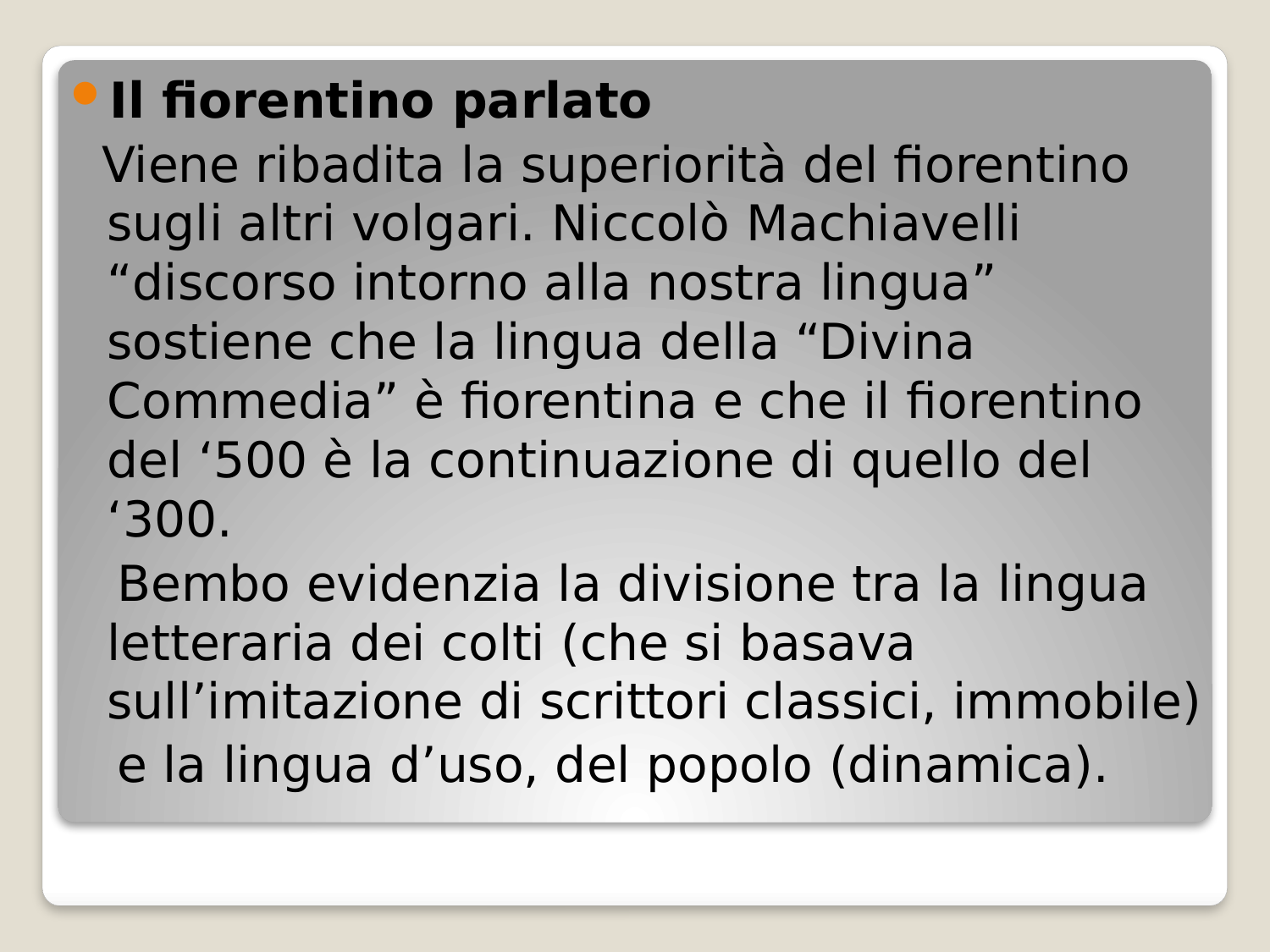

Il fiorentino parlato
  Viene ribadita la superiorità del fiorentino sugli altri volgari. Niccolò Machiavelli “discorso intorno alla nostra lingua” sostiene che la lingua della “Divina Commedia” è fiorentina e che il fiorentino del ‘500 è la continuazione di quello del ‘300.
   Bembo evidenzia la divisione tra la lingua letteraria dei colti (che si basava sull’imitazione di scrittori classici, immobile)
   e la lingua d’uso, del popolo (dinamica).